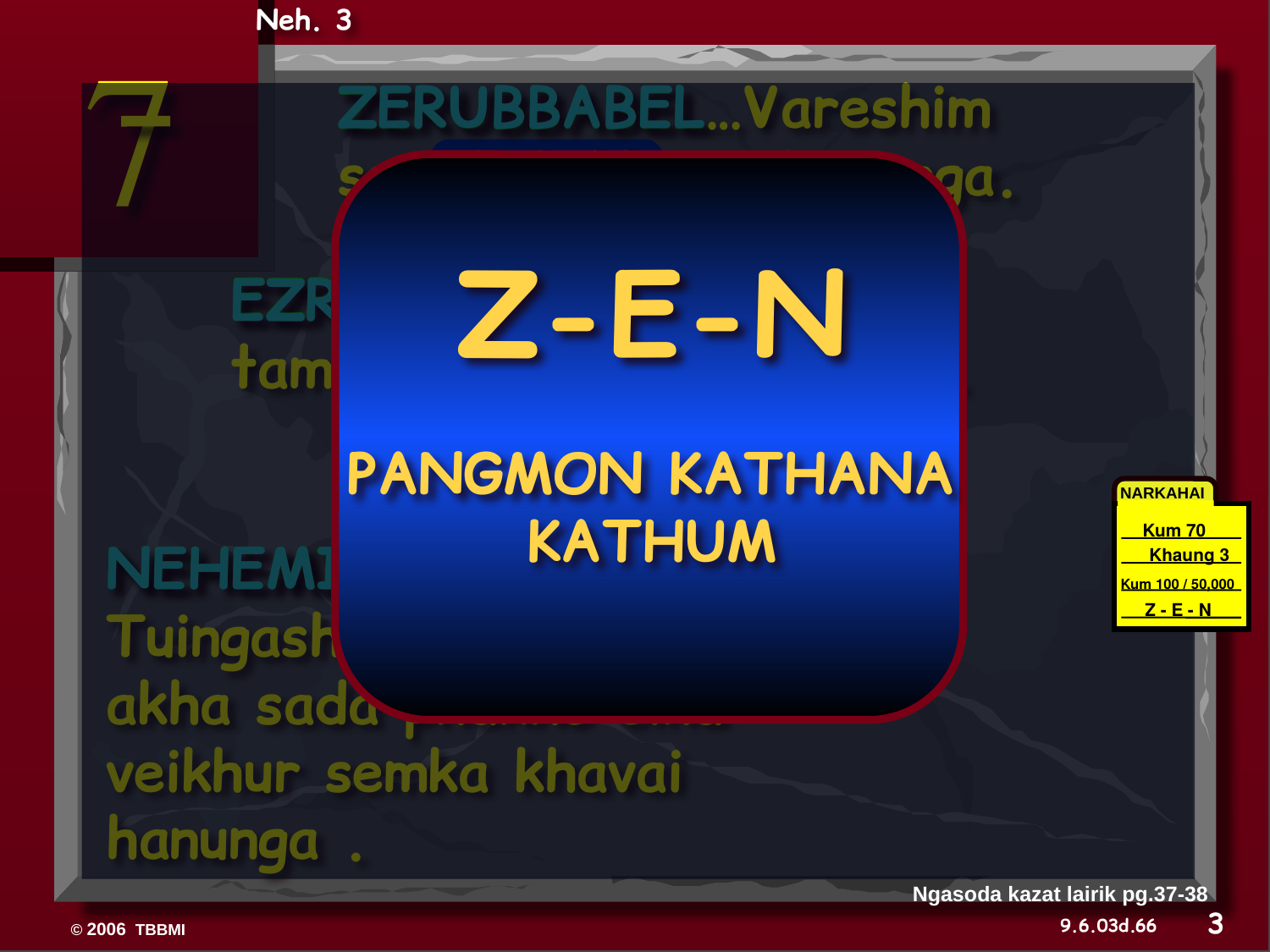

Neh. 3

ZERUBBABEL…Vareshim semphok khavai hanunga.
ZERUBBABEL

NARKAHAI

Z-E-N
PANGMON KATHANA KATHUM

KUM 70
EZRA
EZRA…Prohowui ain tamchithei khavai hanunga.

KHAUNG 3

KUM 100 / 50,000

Z - E - N
 NARKAHAI

Kum 70
Khaung 3

Kum 100 / 50,000

Z - E - N

NEHEMIAH
NEHEMIAH…Kachama Tuingashitwui kathana akha sada phakho eina veikhur semka khavai hanunga .

Ngasoda kazat lairik pg.37-38
3

66